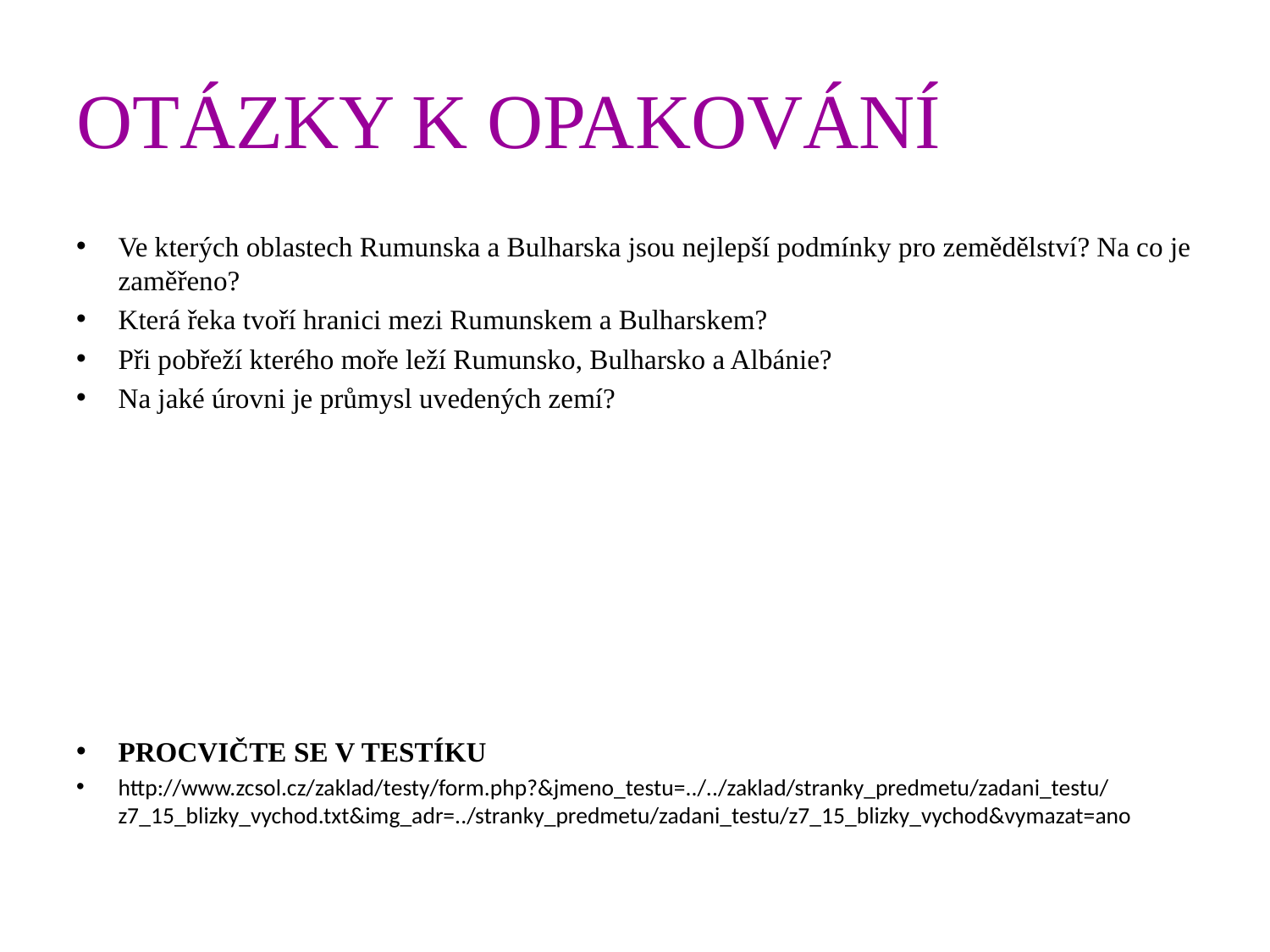

# OTÁZKY K OPAKOVÁNÍ
Ve kterých oblastech Rumunska a Bulharska jsou nejlepší podmínky pro zemědělství? Na co je zaměřeno?
Která řeka tvoří hranici mezi Rumunskem a Bulharskem?
Při pobřeží kterého moře leží Rumunsko, Bulharsko a Albánie?
Na jaké úrovni je průmysl uvedených zemí?

PROCVIČTE SE V TESTÍKU
http://www.zcsol.cz/zaklad/testy/form.php?&jmeno_testu=../../zaklad/stranky_predmetu/zadani_testu/z7_15_blizky_vychod.txt&img_adr=../stranky_predmetu/zadani_testu/z7_15_blizky_vychod&vymazat=ano